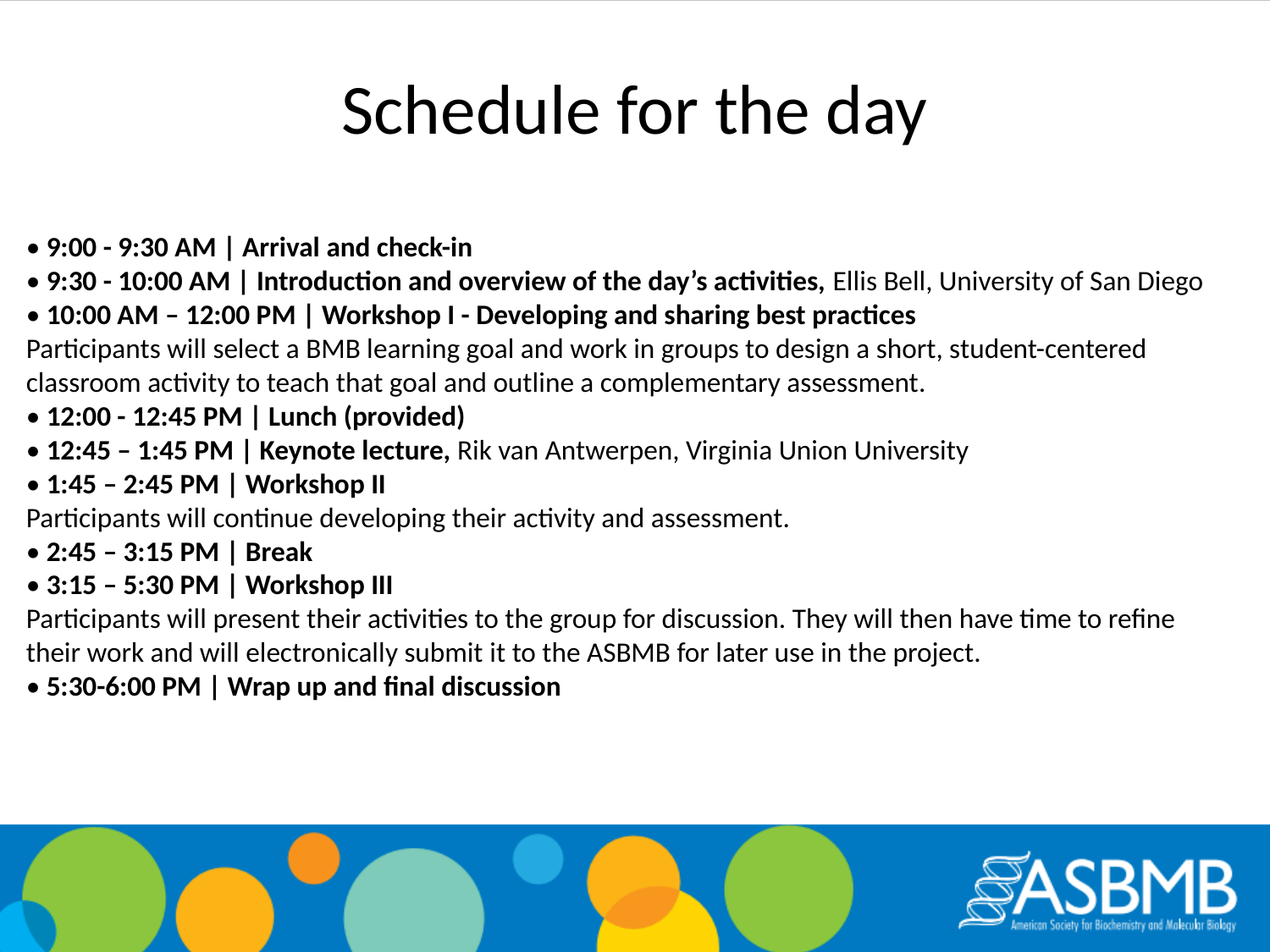

Schedule for the day
• 9:00 - 9:30 AM | Arrival and check-in
• 9:30 - 10:00 AM | Introduction and overview of the day’s activities, Ellis Bell, University of San Diego
• 10:00 AM – 12:00 PM | Workshop I - Developing and sharing best practices
Participants will select a BMB learning goal and work in groups to design a short, student-centered classroom activity to teach that goal and outline a complementary assessment.
• 12:00 - 12:45 PM | Lunch (provided)
• 12:45 – 1:45 PM | Keynote lecture, Rik van Antwerpen, Virginia Union University
• 1:45 – 2:45 PM | Workshop II
Participants will continue developing their activity and assessment.
• 2:45 – 3:15 PM | Break
• 3:15 – 5:30 PM | Workshop III
Participants will present their activities to the group for discussion. They will then have time to refine their work and will electronically submit it to the ASBMB for later use in the project.
• 5:30-6:00 PM | Wrap up and final discussion